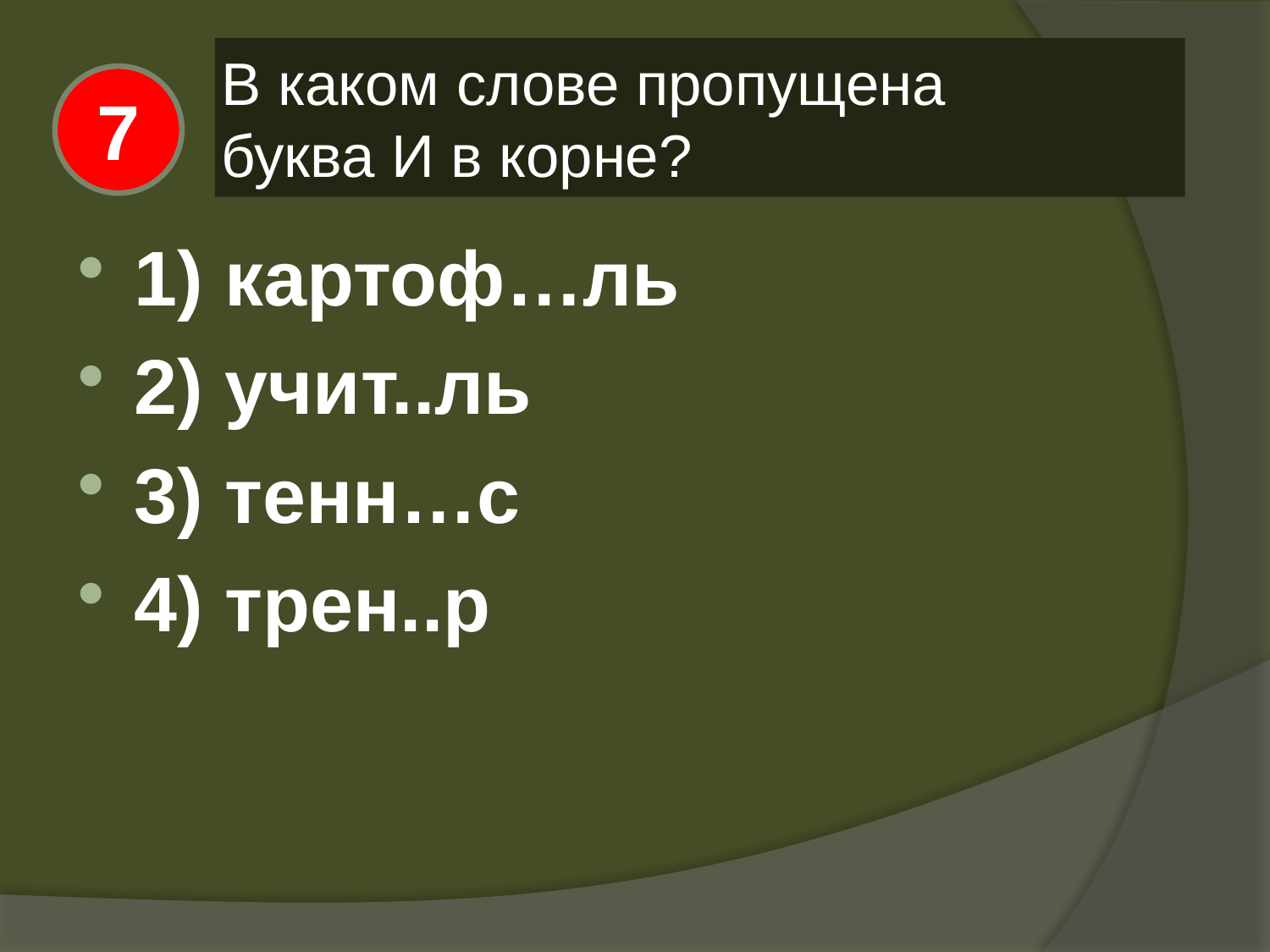

# В каком слове пропущена буква И в корне?
7
1) картоф…ль
2) учит..ль
3) тенн…с
4) трен..р